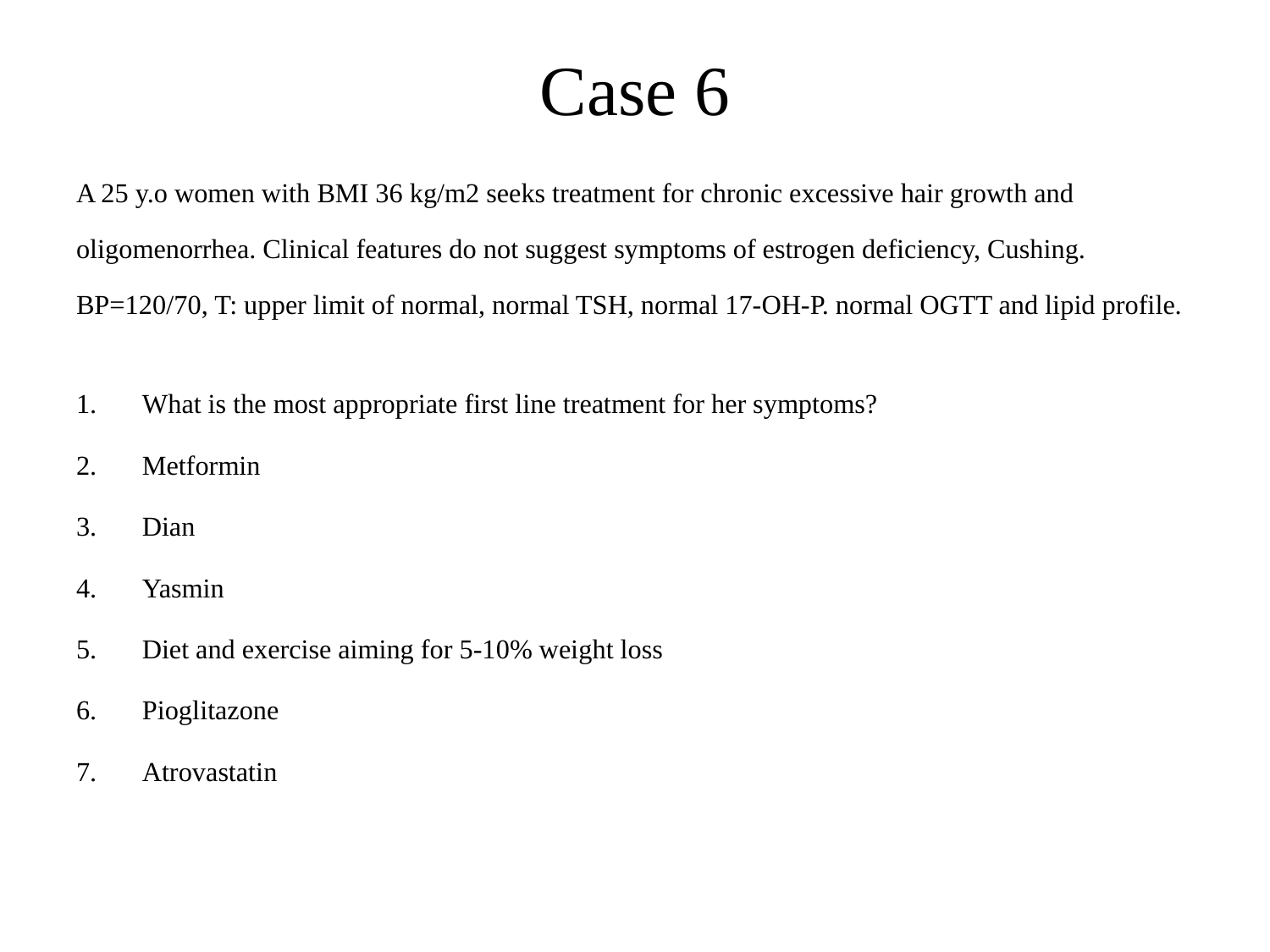

# Case 6
A 25 y.o women with BMI 36 kg/m2 seeks treatment for chronic excessive hair growth and oligomenorrhea. Clinical features do not suggest symptoms of estrogen deficiency, Cushing. BP=120/70, T: upper limit of normal, normal TSH, normal 17-OH-P. normal OGTT and lipid profile.

What is the most appropriate first line treatment for her symptoms?
Metformin
Dian
Yasmin
Diet and exercise aiming for 5-10% weight loss
Pioglitazone
Atrovastatin